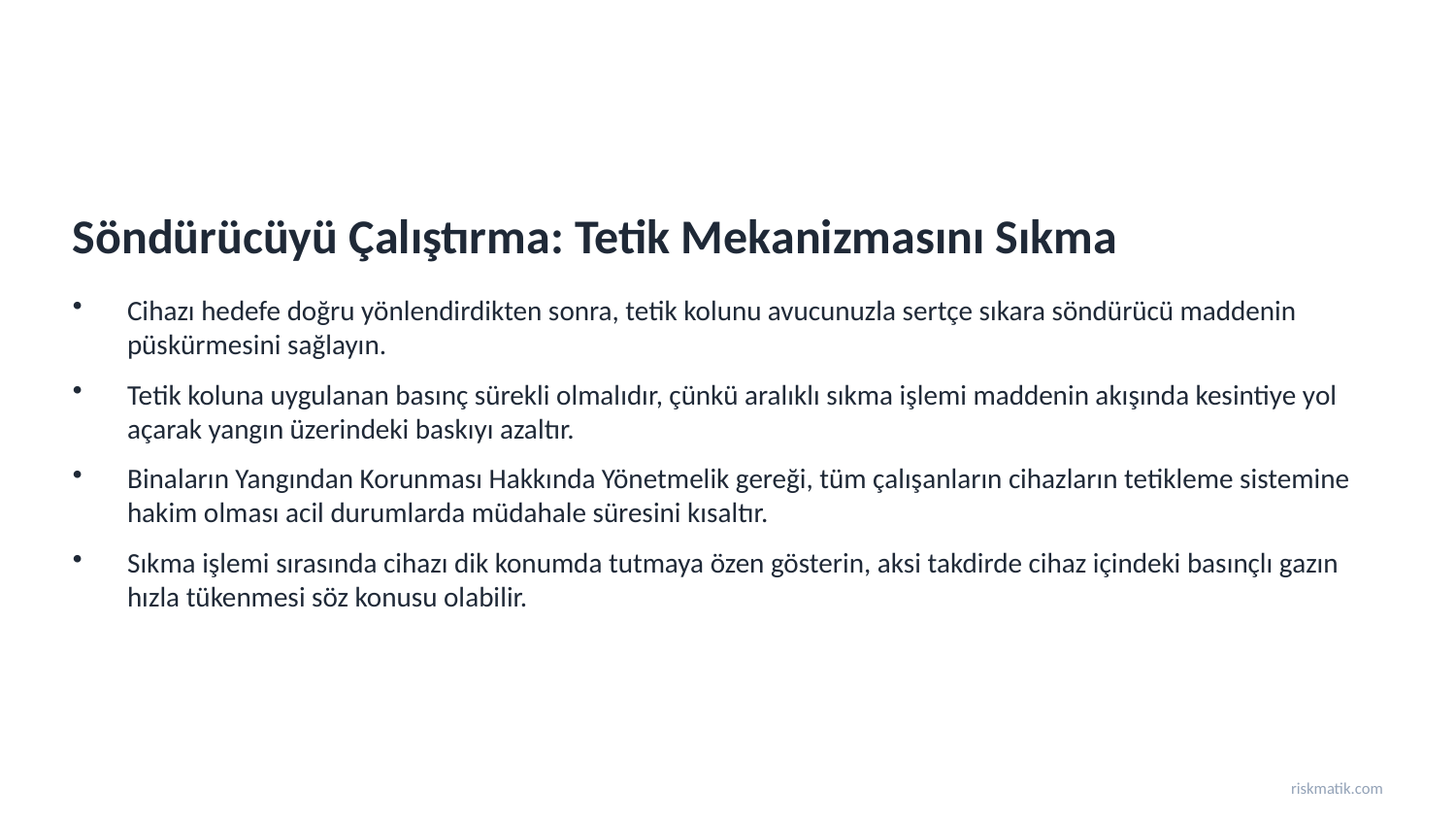

Söndürücüyü Çalıştırma: Tetik Mekanizmasını Sıkma
Cihazı hedefe doğru yönlendirdikten sonra, tetik kolunu avucunuzla sertçe sıkara söndürücü maddenin püskürmesini sağlayın.
Tetik koluna uygulanan basınç sürekli olmalıdır, çünkü aralıklı sıkma işlemi maddenin akışında kesintiye yol açarak yangın üzerindeki baskıyı azaltır.
Binaların Yangından Korunması Hakkında Yönetmelik gereği, tüm çalışanların cihazların tetikleme sistemine hakim olması acil durumlarda müdahale süresini kısaltır.
Sıkma işlemi sırasında cihazı dik konumda tutmaya özen gösterin, aksi takdirde cihaz içindeki basınçlı gazın hızla tükenmesi söz konusu olabilir.
riskmatik.com